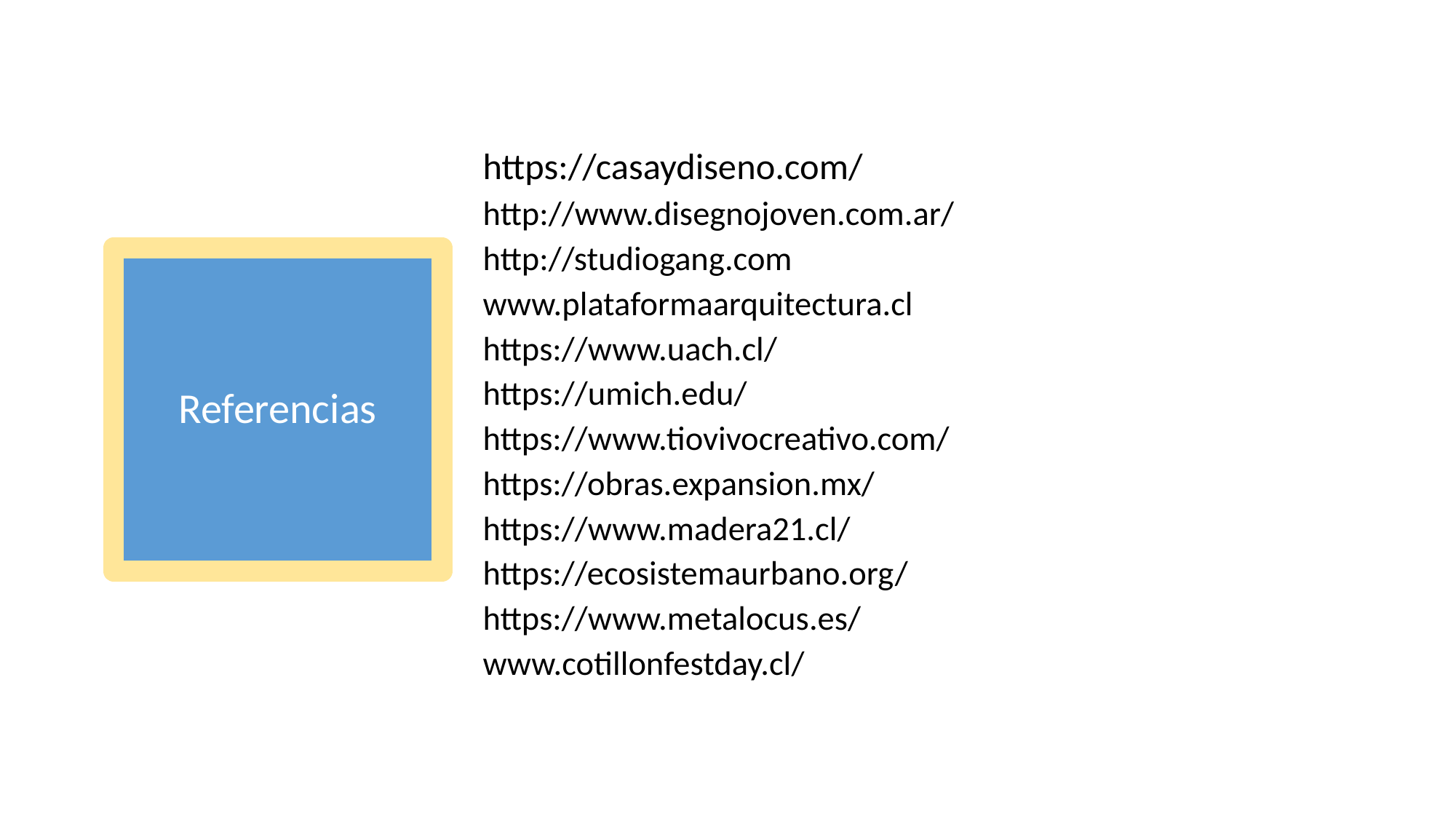

https://casaydiseno.com/
http://www.disegnojoven.com.ar/
http://studiogang.com
www.plataformaarquitectura.cl
https://www.uach.cl/
https://umich.edu/
https://www.tiovivocreativo.com/
https://obras.expansion.mx/
https://www.madera21.cl/
https://ecosistemaurbano.org/
https://www.metalocus.es/
www.cotillonfestday.cl/

# Referencias